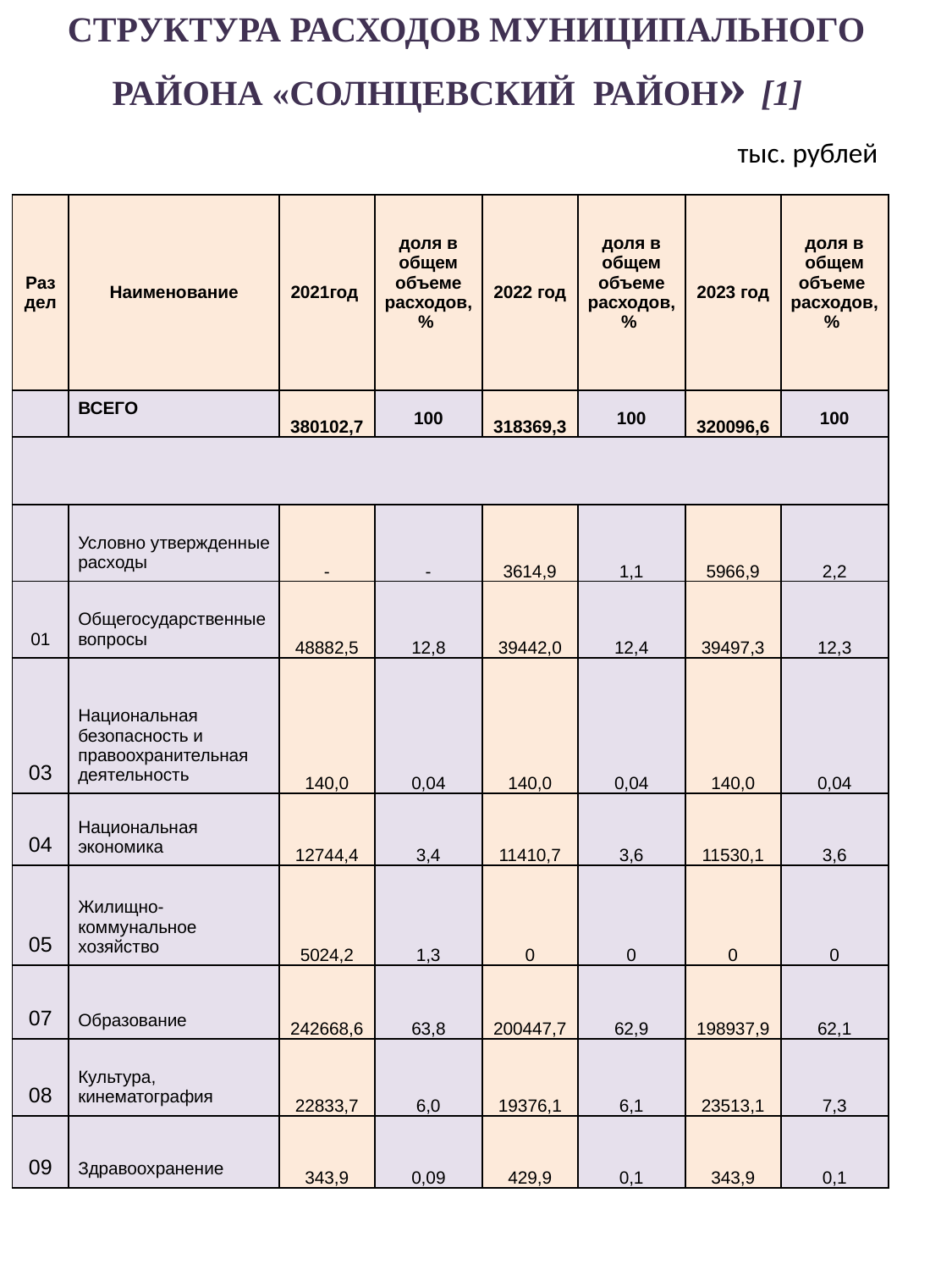

# СТРУКТУРА РАСХОДОВ МУНИЦИПАЛЬНОГО РАЙОНА «СОЛНЦЕВСКИЙ  РАЙОН» [1]
тыс. рублей
| Раздел | Наименование | 2021год | доля в общем объеме расходов, % | 2022 год | доля в общем объеме расходов, % | 2023 год | доля в общем объеме расходов, % |
| --- | --- | --- | --- | --- | --- | --- | --- |
|  | ВСЕГО | 380102,7 | 100 | 318369,3 | 100 | 320096,6 | 100 |
|  |  |  |  |  |  |  |  |
|  | Условно утвержденные расходы | - | - | 3614,9 | 1,1 | 5966,9 | 2,2 |
| 01 | Общегосударственные вопросы | 48882,5 | 12,8 | 39442,0 | 12,4 | 39497,3 | 12,3 |
| 03 | Национальная безопасность и правоохранительная деятельность | 140,0 | 0,04 | 140,0 | 0,04 | 140,0 | 0,04 |
| 04 | Национальная экономика | 12744,4 | 3,4 | 11410,7 | 3,6 | 11530,1 | 3,6 |
| 05 | Жилищно-коммунальное хозяйство | 5024,2 | 1,3 | 0 | 0 | 0 | 0 |
| 07 | Образование | 242668,6 | 63,8 | 200447,7 | 62,9 | 198937,9 | 62,1 |
| 08 | Культура, кинематография | 22833,7 | 6,0 | 19376,1 | 6,1 | 23513,1 | 7,3 |
| 09 | Здравоохранение | 343,9 | 0,09 | 429,9 | 0,1 | 343,9 | 0,1 |